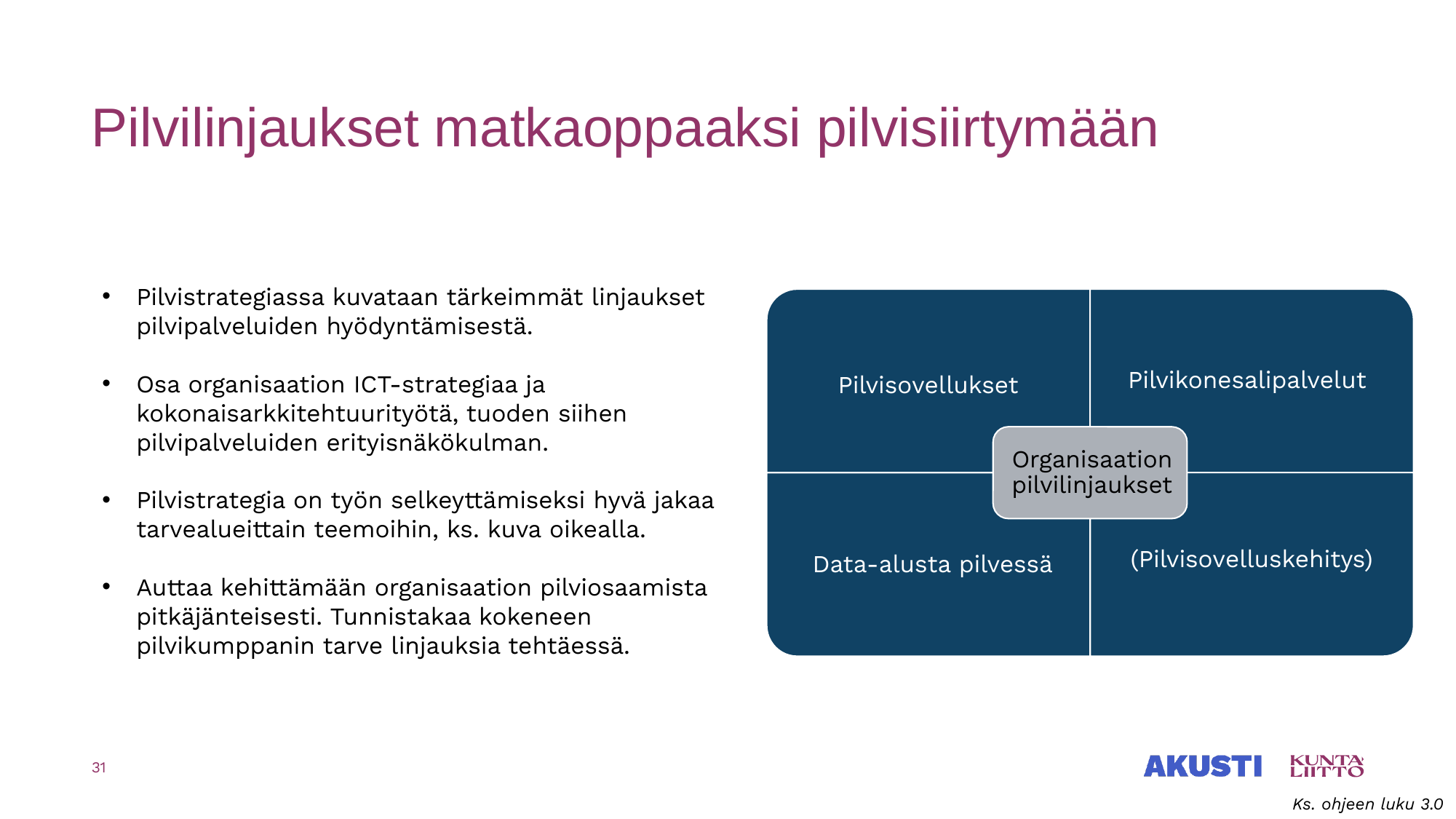

# Pilvilinjaukset matkaoppaaksi pilvisiirtymään
Pilvistrategiassa kuvataan tärkeimmät linjaukset pilvipalveluiden hyödyntämisestä.

Osa organisaation ICT-strategiaa ja kokonaisarkkitehtuurityötä, tuoden siihen pilvipalveluiden erityisnäkökulman.

Pilvistrategia on työn selkeyttämiseksi hyvä jakaa tarvealueittain teemoihin, ks. kuva oikealla.

Auttaa kehittämään organisaation pilviosaamista pitkäjänteisesti. Tunnistakaa kokeneen pilvikumppanin tarve linjauksia tehtäessä.

Pilvisovellukset
Pilvikonesalipalvelut
Data-alusta pilvessä
(Pilvisovelluskehitys)
Organisaation pilvilinjaukset
31
Ks. ohjeen luku 3.0